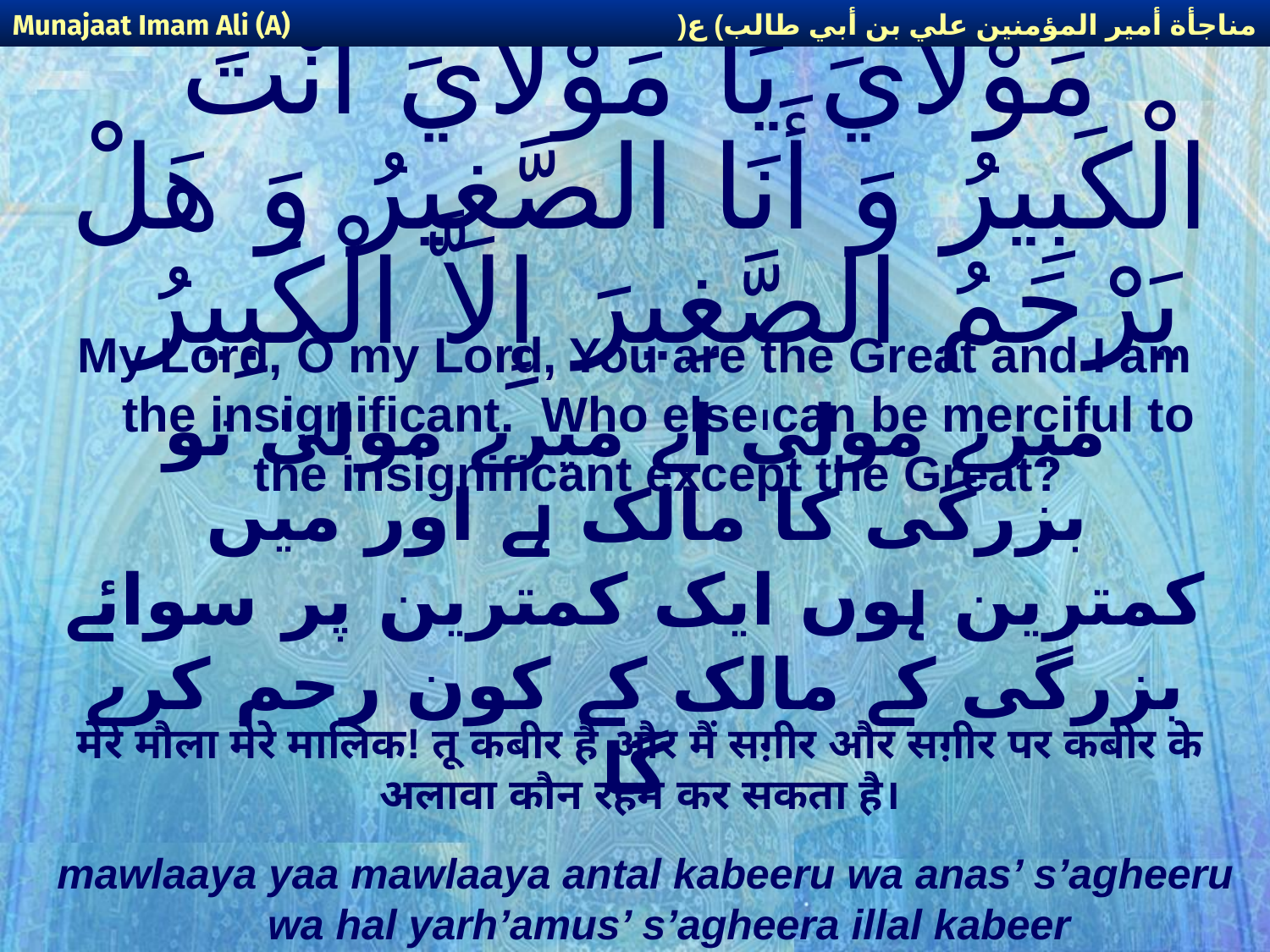

مناجأة أمير المؤمنين علي بن أبي طالب) ع(
Munajaat Imam Ali (A)
# مَوْلاَيَ يَا مَوْلاَيَ أَنْتَ الْكَبِيرُ وَ أَنَا الصَّغِيرُ وَ هَلْ يَرْحَمُ الصَّغِيرَ إِلاَّ الْكَبِيرُ
My Lord, O my Lord, You are the Great and I am the insignificant.  Who else can be merciful to the insignificant except the Great?
میرے مولیٰ اے میرے مولیٰ تو بزرگی کا مالک ہے اور میں  کمترین ہوں ایک کمترین پر سوائے بزرگی کے مالک کے کون رحم کرے گا
मेरे मौला मेरे मालिक! तू कबीर है और मैं सग़ीर और सग़ीर पर कबीर के अलावा कौन रहम कर सकता है।
mawlaaya yaa mawlaaya antal kabeeru wa anas’ s’agheeru wa hal yarh’amus’ s’agheera illal kabeer